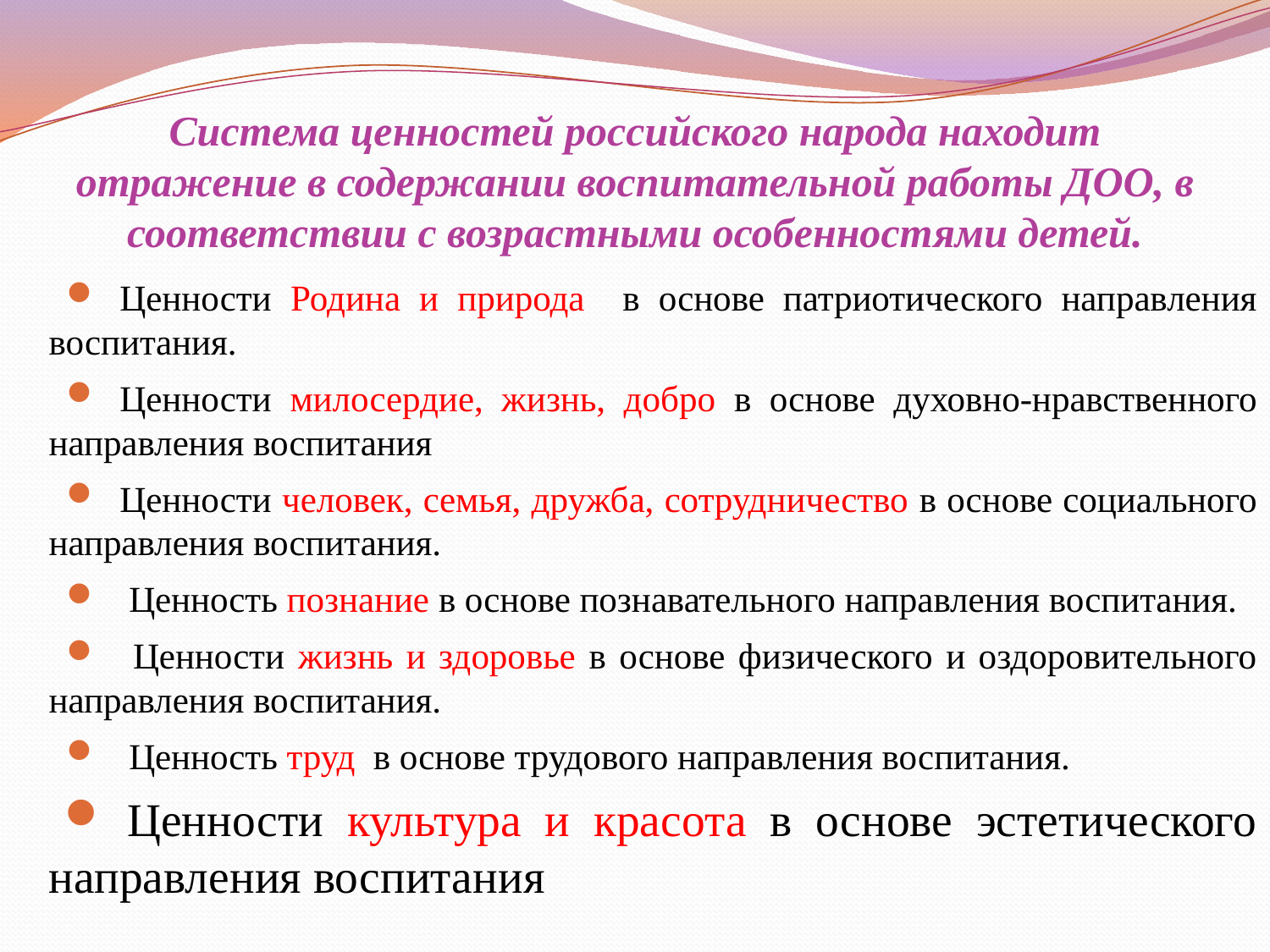

# Система ценностей российского народа находит отражение в содержании воспитательной работы ДОО, в соответствии с возрастными особенностями детей.
Ценности Родина и природа  в основе патриотического направления воспитания.
Ценности милосердие, жизнь, добро в основе духовно-нравственного направления воспитания
Ценности человек, семья, дружба, сотрудничество в основе социального направления воспитания.
 Ценность познание в основе познавательного направления воспитания.
 Ценности жизнь и здоровье в основе физического и оздоровительного направления воспитания.
 Ценность труд  в основе трудового направления воспитания.
Ценности культура и красота в основе эстетического направления воспитания